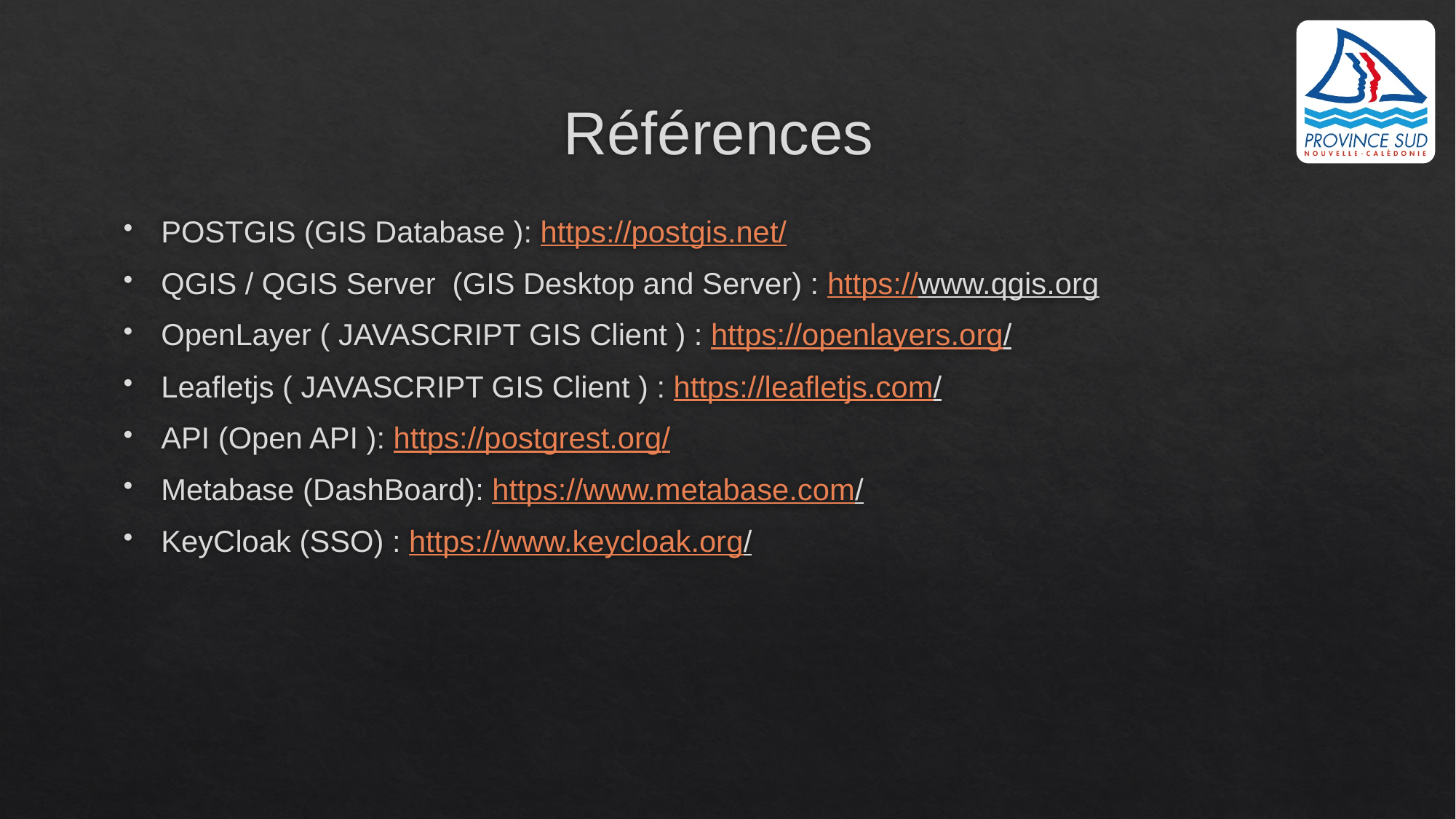

# Références
POSTGIS (GIS Database ): https://postgis.net/
QGIS / QGIS Server  (GIS Desktop and Server) : https://www.qgis.org
OpenLayer ( JAVASCRIPT GIS Client ) : https://openlayers.org/
Leafletjs ( JAVASCRIPT GIS Client ) : https://leafletjs.com/
API (Open API ): https://postgrest.org/
Metabase (DashBoard): https://www.metabase.com/
KeyCloak (SSO) : https://www.keycloak.org/